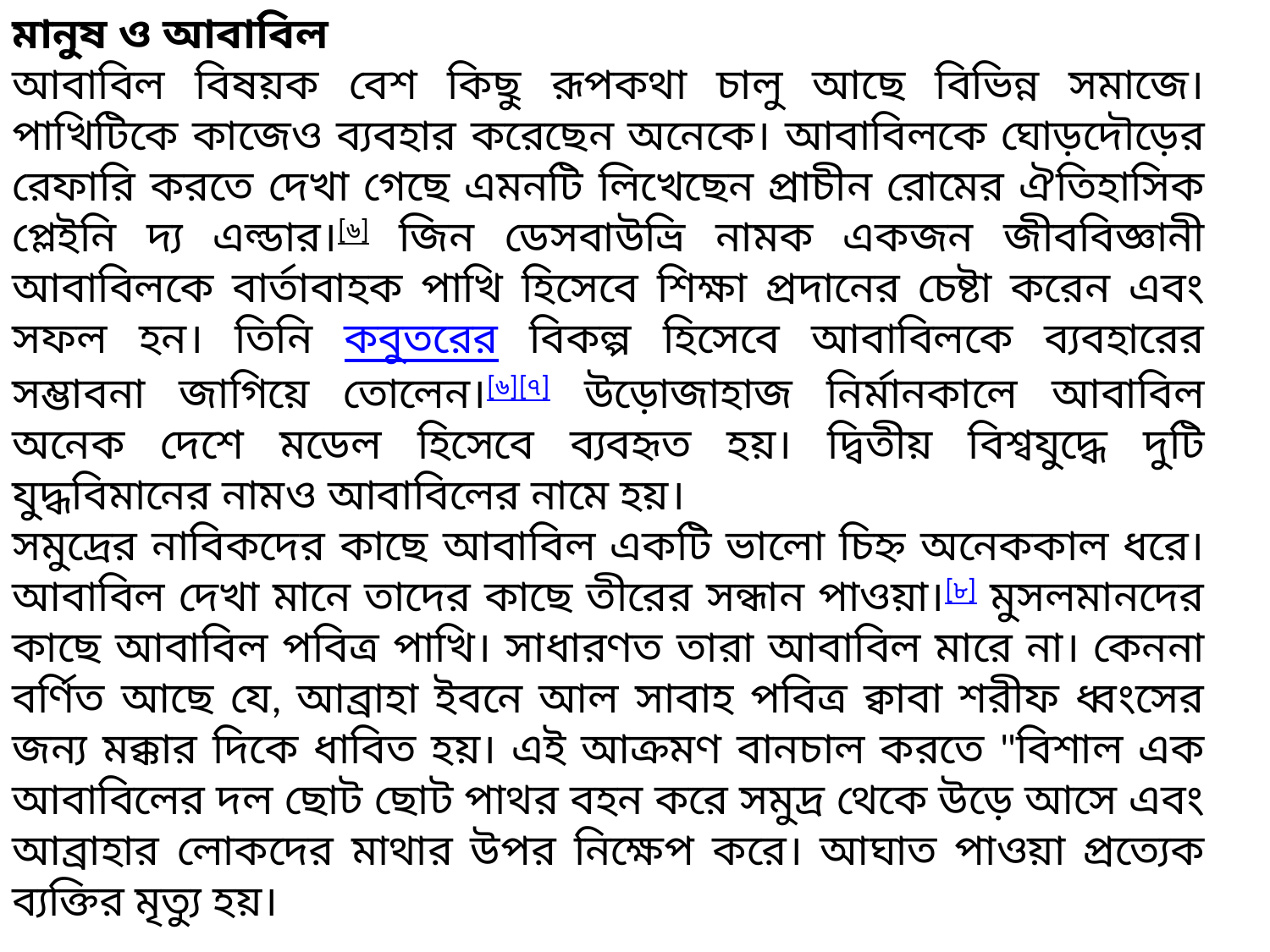

মানুষ ও আবাবিল
আবাবিল বিষয়ক বেশ কিছু রূপকথা চালু আছে বিভিন্ন সমাজে। পাখিটিকে কাজেও ব্যবহার করেছেন অনেকে। আবাবিলকে ঘোড়দৌড়ের রেফারি করতে দেখা গেছে এমনটি লিখেছেন প্রাচীন রোমের ঐতিহাসিক প্লেইনি দ্য এল্ডার।[৬] জিন ডেসবাউভ্রি নামক একজন জীববিজ্ঞানী আবাবিলকে বার্তাবাহক পাখি হিসেবে শিক্ষা প্রদানের চেষ্টা করেন এবং সফল হন। তিনি কবুতরের বিকল্প হিসেবে আবাবিলকে ব্যবহারের সম্ভাবনা জাগিয়ে তোলেন।[৬][৭] উড়োজাহাজ নির্মানকালে আবাবিল অনেক দেশে মডেল হিসেবে ব্যবহৃত হয়। দ্বিতীয় বিশ্বযুদ্ধে দুটি যুদ্ধবিমানের নামও আবাবিলের নামে হয়।
সমুদ্রের নাবিকদের কাছে আবাবিল একটি ভালো চিহ্ন অনেককাল ধরে। আবাবিল দেখা মানে তাদের কাছে তীরের সন্ধান পাওয়া।[৮] মুসলমানদের কাছে আবাবিল পবিত্র পাখি। সাধারণত তারা আবাবিল মারে না। কেননা বর্ণিত আছে যে, আব্রাহা ইবনে আল সাবাহ পবিত্র ক্বাবা শরীফ ধ্বংসের জন্য মক্কার দিকে ধাবিত হয়। এই আক্রমণ বানচাল করতে "বিশাল এক আবাবিলের দল ছোট ছোট পাথর বহন করে সমুদ্র থেকে উড়ে আসে এবং আব্রাহার লোকদের মাথার উপর নিক্ষেপ করে। আঘাত পাওয়া প্রত্যেক ব্যক্তির মৃত্যু হয়।